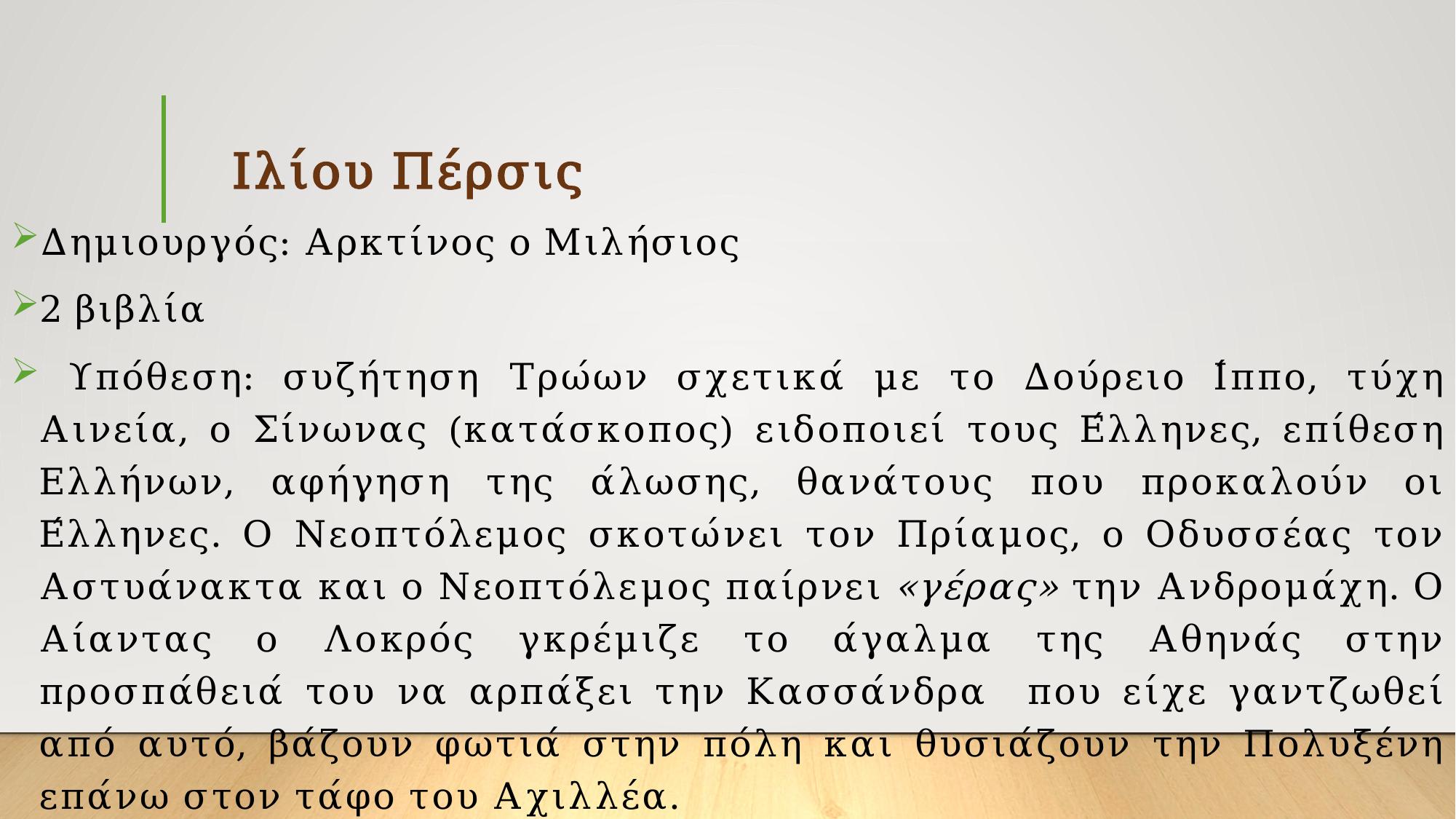

# Ιλίου Πέρσις
Δημιουργός: Αρκτίνος ο Μιλήσιος
2 βιβλία
 Υπόθεση: συζήτηση Τρώων σχετικά με το Δούρειο Ίππο, τύχη Αινεία, ο Σίνωνας (κατάσκοπος) ειδοποιεί τους Έλληνες, επίθεση Ελλήνων, αφήγηση της άλωσης, θανάτους που προκαλούν οι Έλληνες. Ο Νεοπτόλεμος σκοτώνει τον Πρίαμος, ο Οδυσσέας τον Αστυάνακτα και ο Νεοπτόλεμος παίρνει «γέρας» την Ανδρομάχη. Ο Αίαντας ο Λοκρός γκρέμιζε το άγαλμα της Αθηνάς στην προσπάθειά του να αρπάξει την Κασσάνδρα  που είχε γαντζωθεί από αυτό, βάζουν φωτιά στην πόλη και θυσιάζουν την Πολυξένη επάνω στον τάφο του Αχιλλέα.
 Απεικόνιση: άλωση της Τροίας από τον Πολύγνωτο, περιγραφή από Παυσανία.